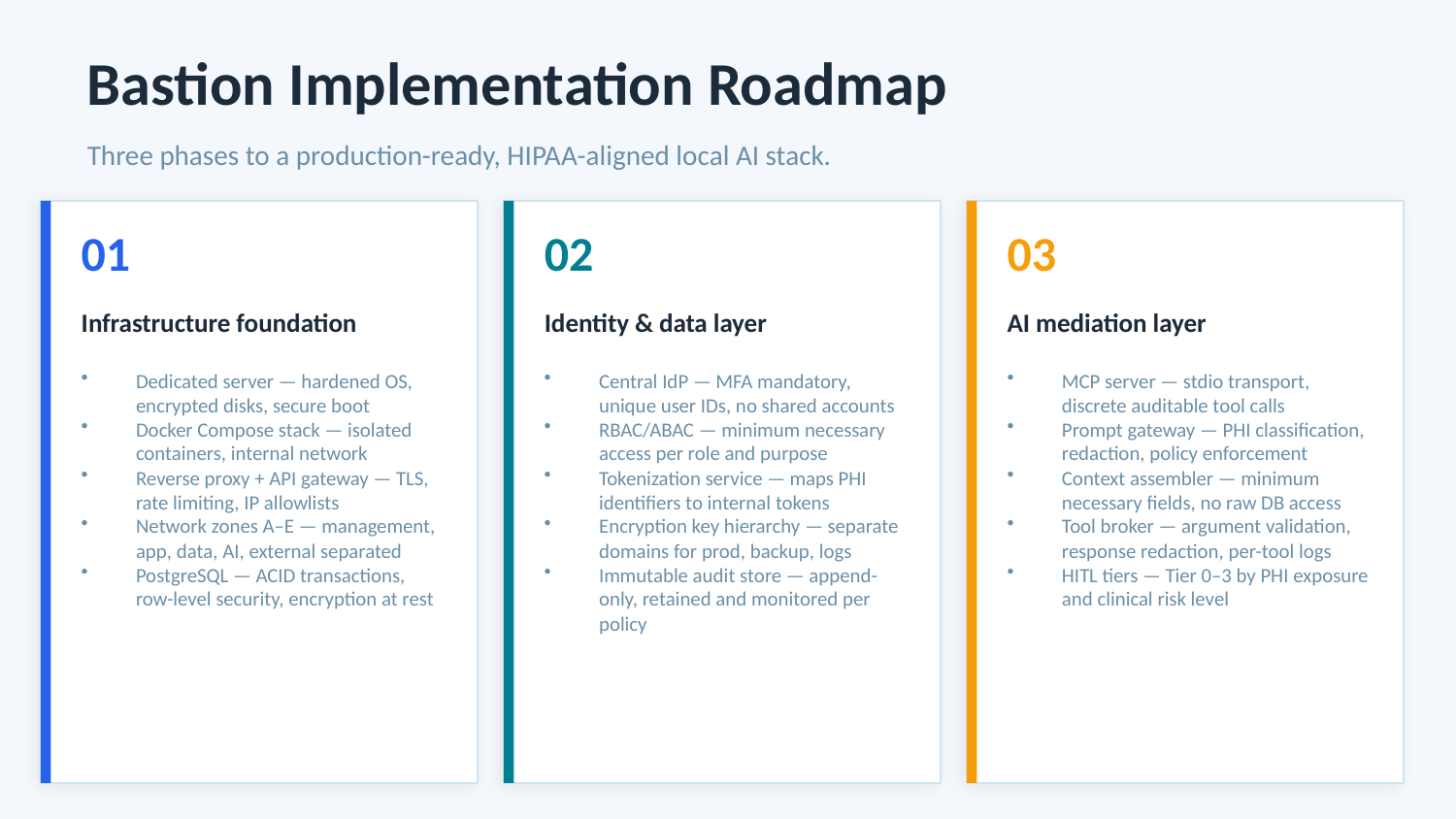

Bastion Implementation Roadmap
Three phases to a production-ready, HIPAA-aligned local AI stack.

01
02
03
Infrastructure foundation
Identity & data layer
AI mediation layer
Dedicated server — hardened OS, encrypted disks, secure boot
Docker Compose stack — isolated containers, internal network
Reverse proxy + API gateway — TLS, rate limiting, IP allowlists
Network zones A–E — management, app, data, AI, external separated
PostgreSQL — ACID transactions, row-level security, encryption at rest
Central IdP — MFA mandatory, unique user IDs, no shared accounts
RBAC/ABAC — minimum necessary access per role and purpose
Tokenization service — maps PHI identifiers to internal tokens
Encryption key hierarchy — separate domains for prod, backup, logs
Immutable audit store — append-only, retained and monitored per policy
MCP server — stdio transport, discrete auditable tool calls
Prompt gateway — PHI classification, redaction, policy enforcement
Context assembler — minimum necessary fields, no raw DB access
Tool broker — argument validation, response redaction, per-tool logs
HITL tiers — Tier 0–3 by PHI exposure and clinical risk level